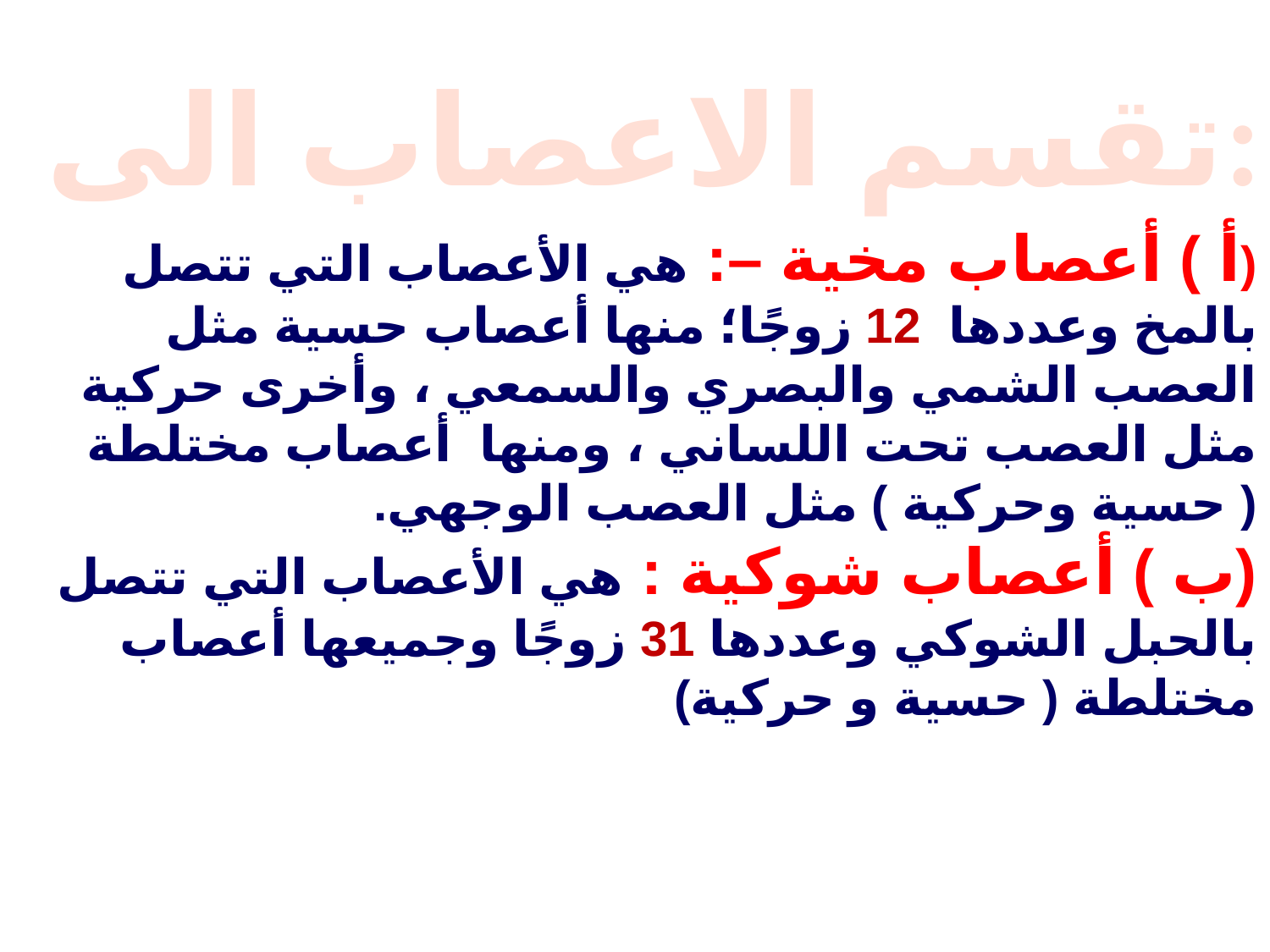

تقسم الاعصاب الى:
(أ ) أعصاب مخية –: هي الأعصاب التي تتصل بالمخ وعددها  12 زوجًا؛ منها أعصاب حسية مثل العصب الشمي والبصري والسمعي ، وأخرى حركية مثل العصب تحت اللساني ، ومنها  أعصاب مختلطة ( حسية وحركية ) مثل العصب الوجهي.
(ب ) أعصاب شوكية : هي الأعصاب التي تتصل بالحبل الشوكي وعددها 31 زوجًا وجميعها أعصاب مختلطة ( حسية و حركية)